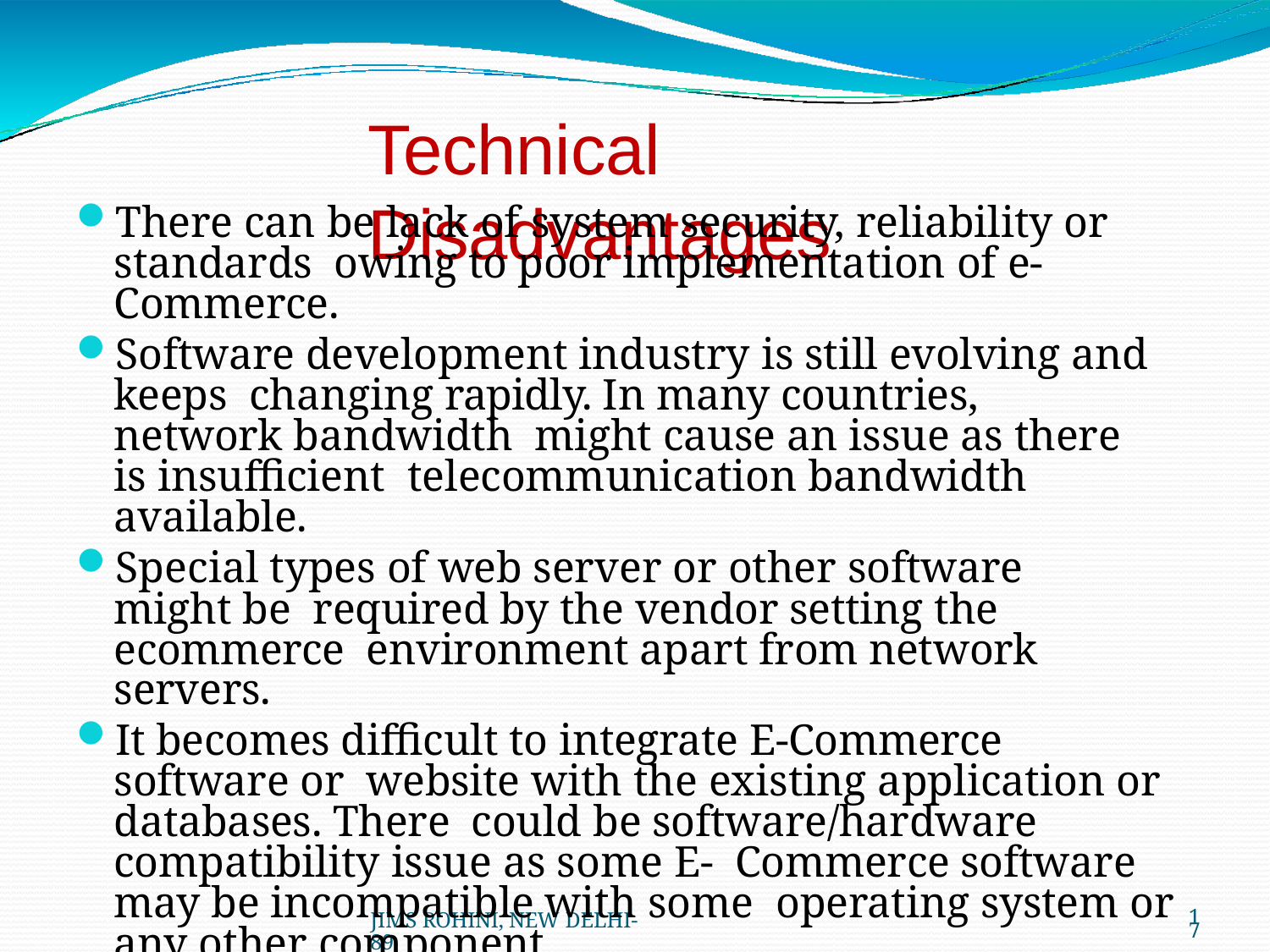

# Technical Disadvantages
There can be lack of system security, reliability or standards  owing to poor implementation of e-Commerce.
Software development industry is still evolving and keeps  changing rapidly. In many countries, network bandwidth  might cause an issue as there is insufficient  telecommunication bandwidth available.
Special types of web server or other software might be  required by the vendor setting the ecommerce  environment apart from network servers.
It becomes difficult to integrate E-Commerce software or  website with the existing application or databases. There  could be software/hardware compatibility issue as some E-  Commerce software may be incompatible with some  operating system or any other component.
JIMS ROHINI, NEW DELHI- 89
17